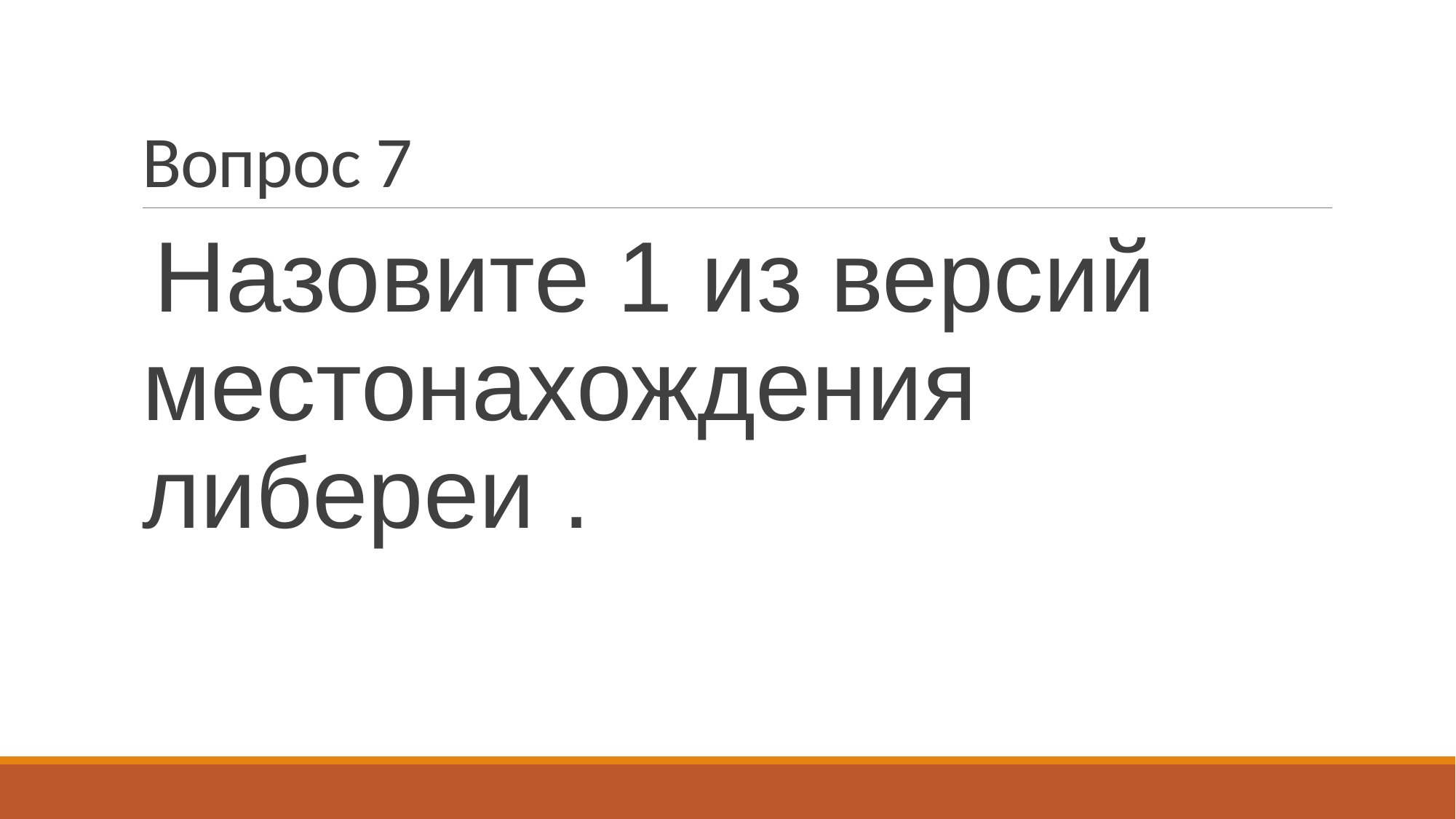

# Вопрос 7
Назовите 1 из версий местонахождения либереи .